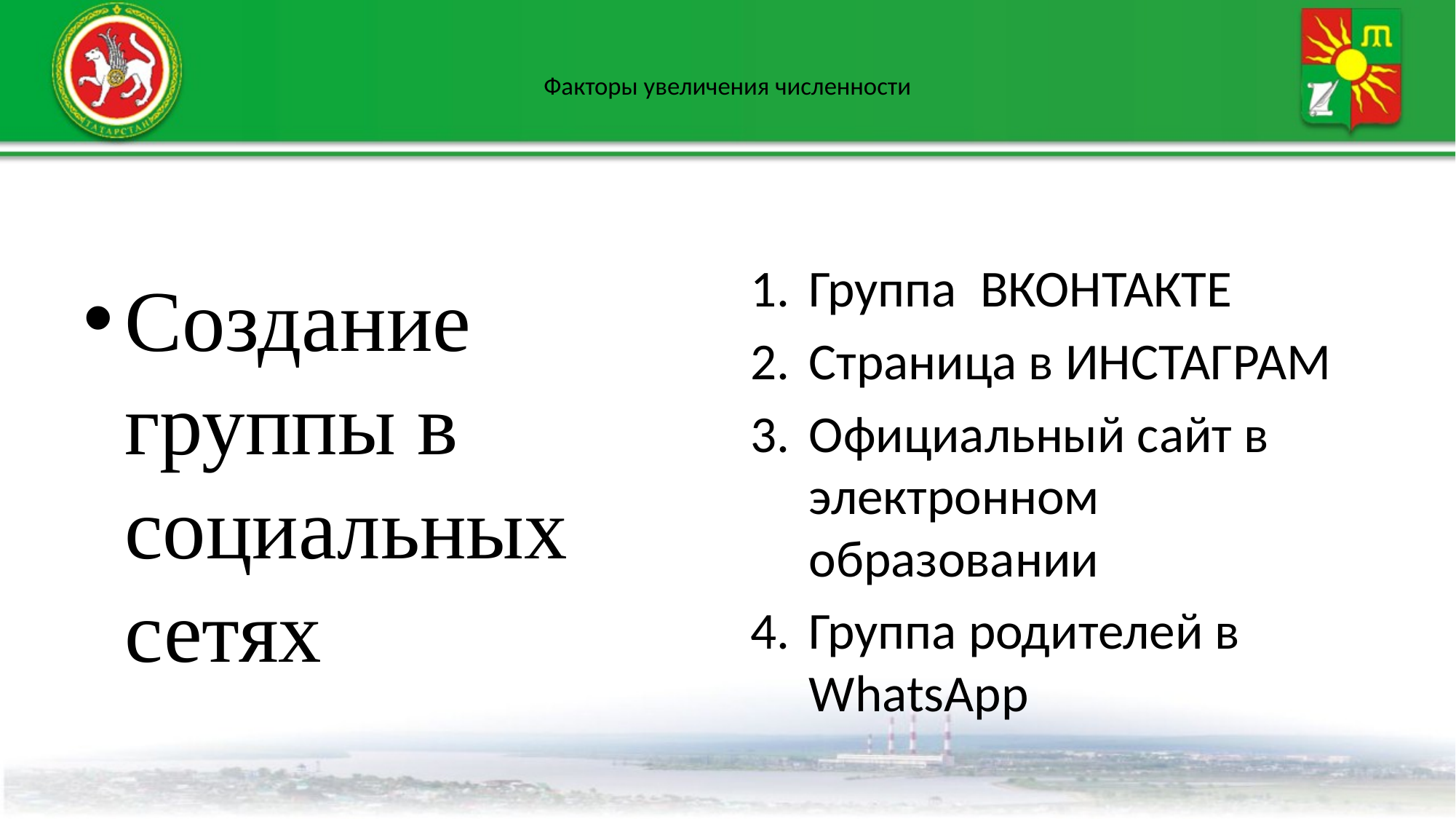

# Факторы увеличения численности

Создание группы в социальных сетях

Группа  ВКОНТАКТЕ
Страница в ИНСТАГРАМ
Официальный сайт в электронном образовании
Группа родителей в  WhatsApp